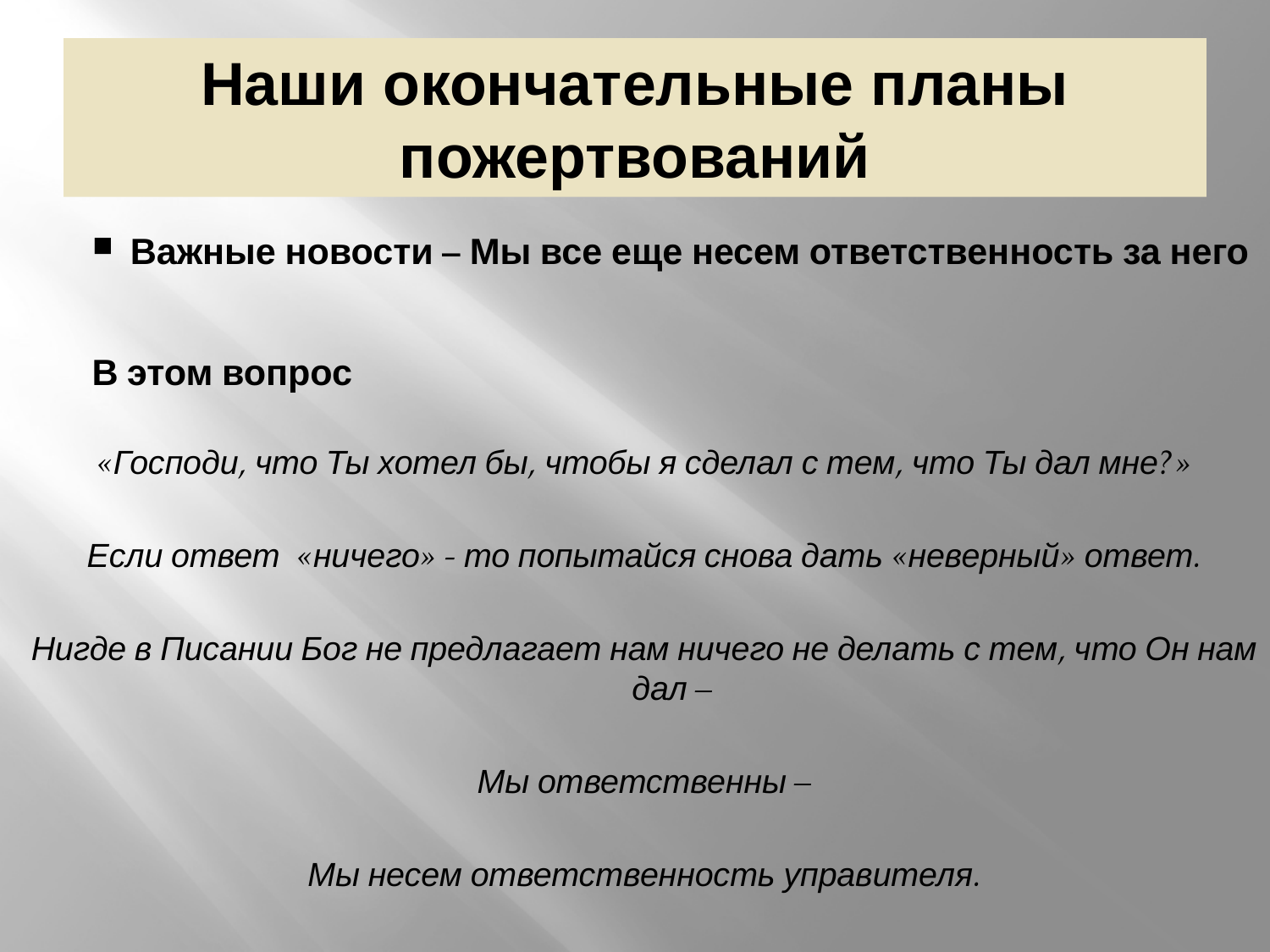

# Наши окончательные планы пожертвований
Важные новости – Мы все еще несем ответственность за него

В этом вопрос

«Господи, что Ты хотел бы, чтобы я сделал с тем, что Ты дал мне?»

Если ответ  «ничего» - то попытайся снова дать «неверный» ответ.

Нигде в Писании Бог не предлагает нам ничего не делать с тем, что Он нам дал –

Мы ответственны –

Мы несем ответственность управителя.